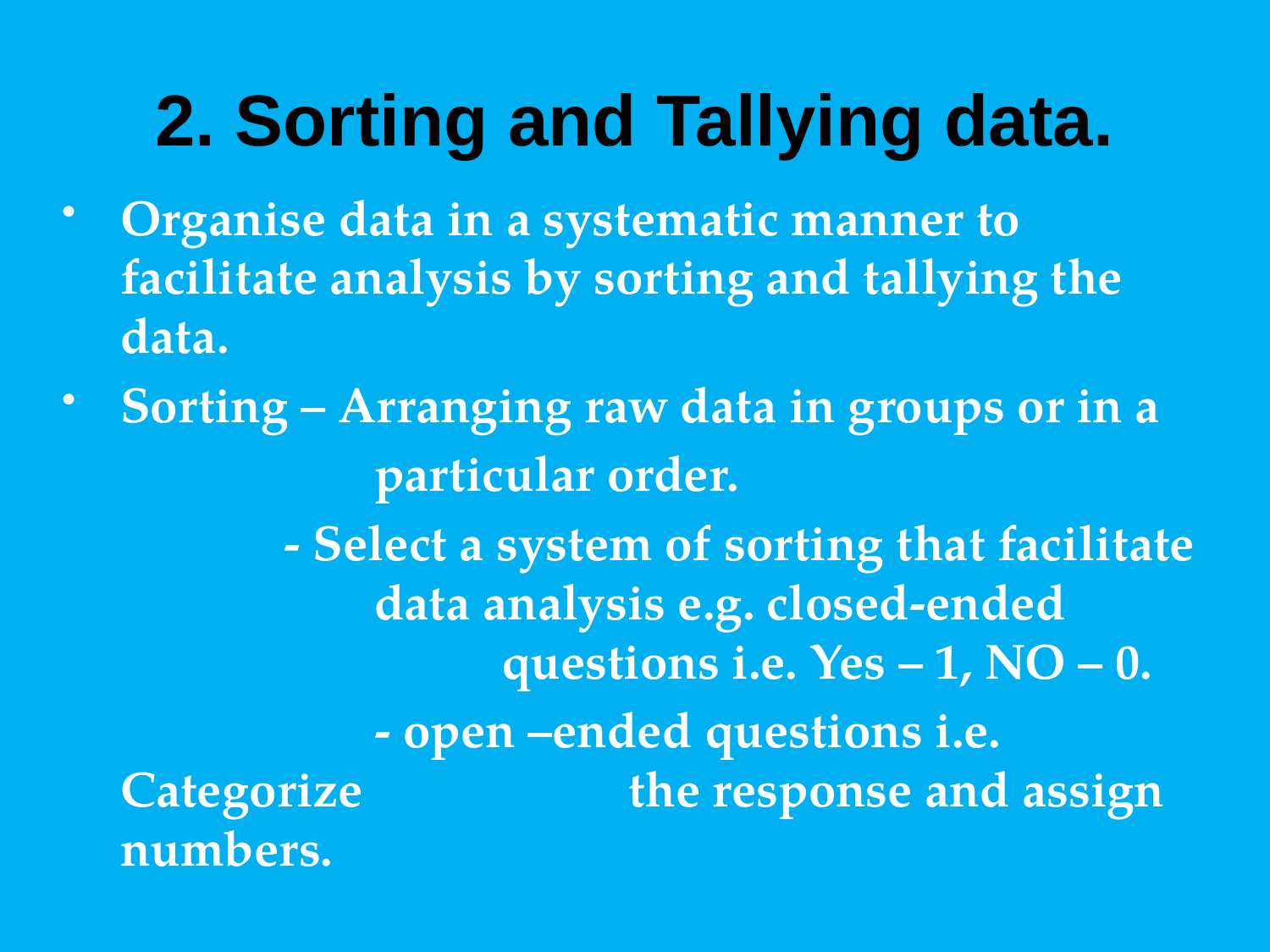

# 2. Sorting and Tallying data.
Organise data in a systematic manner to facilitate analysis by sorting and tallying the data.
Sorting – Arranging raw data in groups or in a
                 	particular order.
                  - Select a system of sorting that facilitate 		data analysis e.g. closed-ended 				questions i.e. Yes – 1, NO – 0.
  			- open –ended questions i.e.  Categorize 		the response and assign numbers.